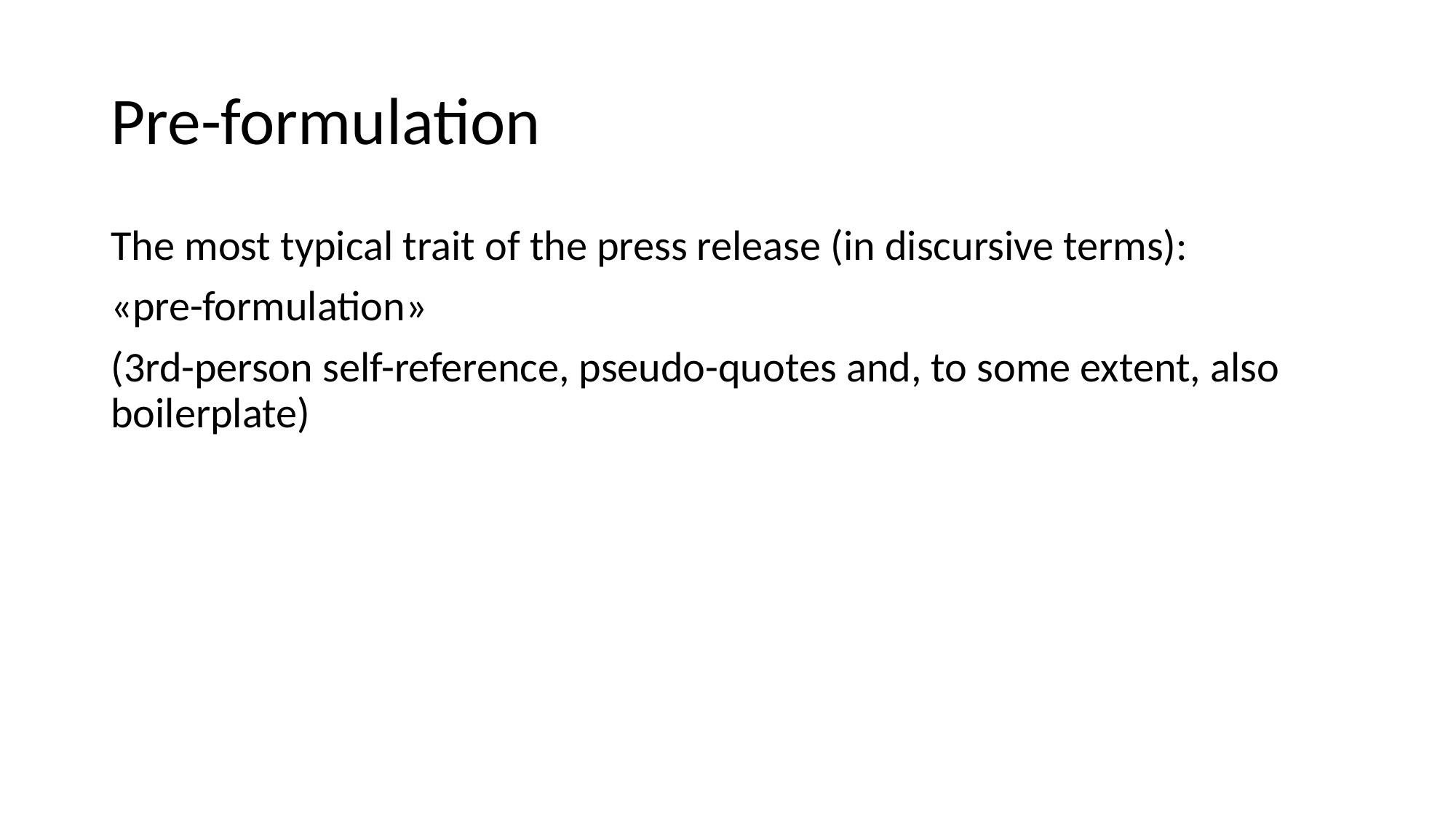

# Pre-formulation
The most typical trait of the press release (in discursive terms):
«pre-formulation»
(3rd-person self-reference, pseudo-quotes and, to some extent, also boilerplate)